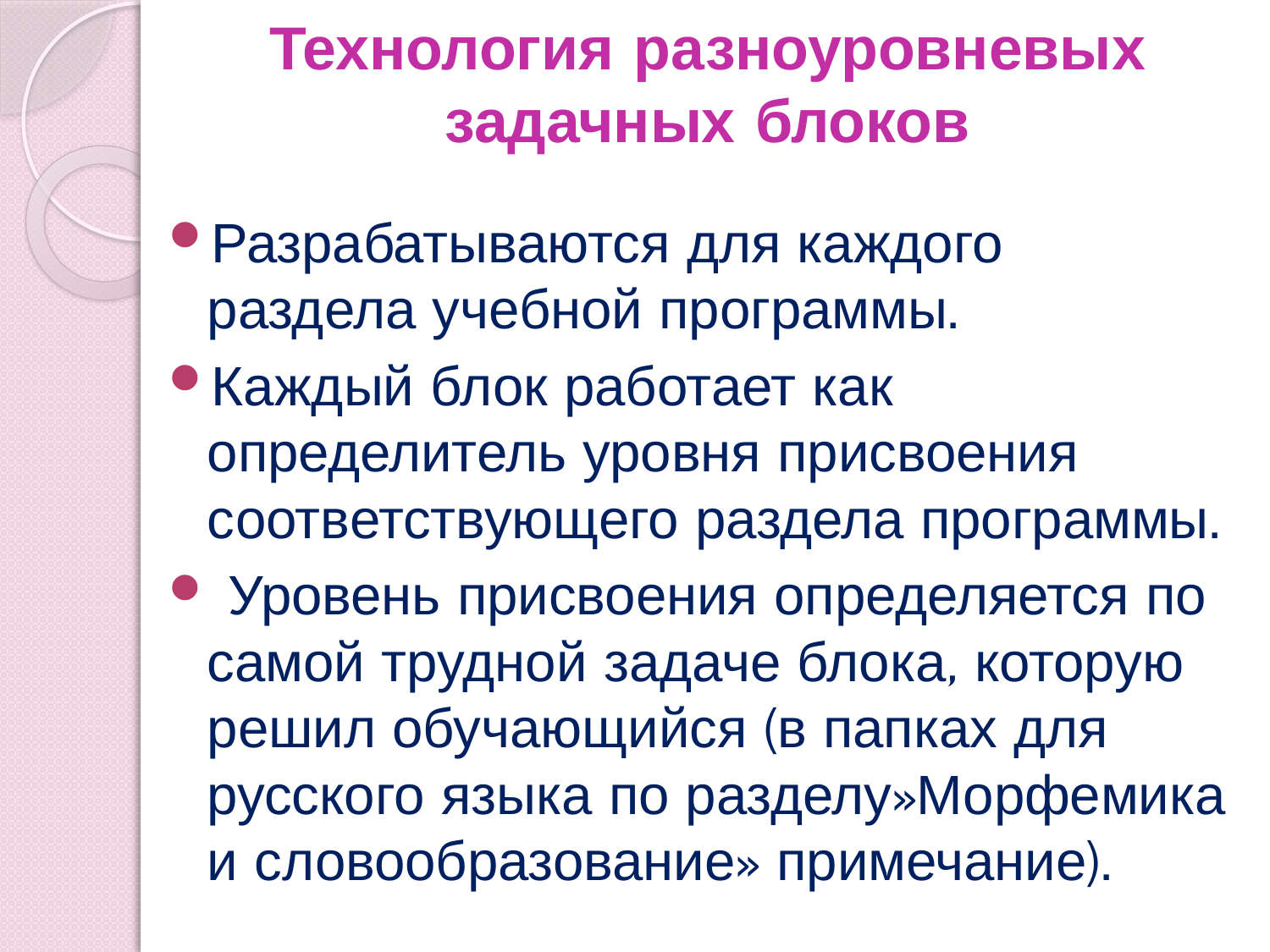

# Технология разноуровневых задачных блоков
Разрабатываются для каждого раздела учебной программы.
Каждый блок работает как определитель уровня присвоения соответствующего раздела программы.
 Уровень присвоения определяется по самой трудной задаче блока, которую решил обучающийся (в папках для русского языка по разделу»Морфемика и словообразование» примечание).